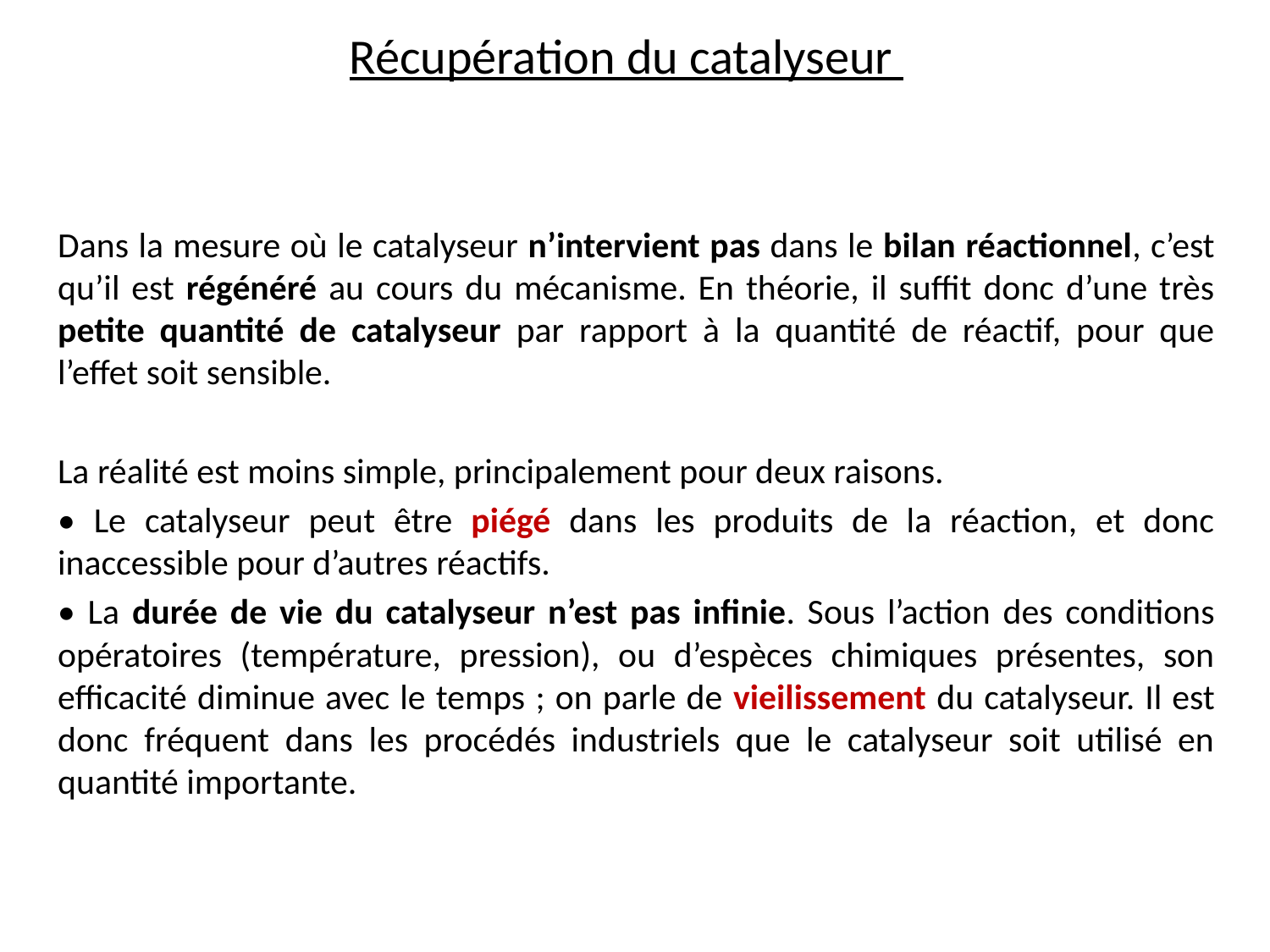

# Récupération du catalyseur
Dans la mesure où le catalyseur n’intervient pas dans le bilan réactionnel, c’est qu’il est régénéré au cours du mécanisme. En théorie, il suffit donc d’une très petite quantité de catalyseur par rapport à la quantité de réactif, pour que l’effet soit sensible.

La réalité est moins simple, principalement pour deux raisons.
• Le catalyseur peut être piégé dans les produits de la réaction, et donc inaccessible pour d’autres réactifs.
• La durée de vie du catalyseur n’est pas infinie. Sous l’action des conditions opératoires (température, pression), ou d’espèces chimiques présentes, son efficacité diminue avec le temps ; on parle de vieilissement du catalyseur. Il est donc fréquent dans les procédés industriels que le catalyseur soit utilisé en quantité importante.